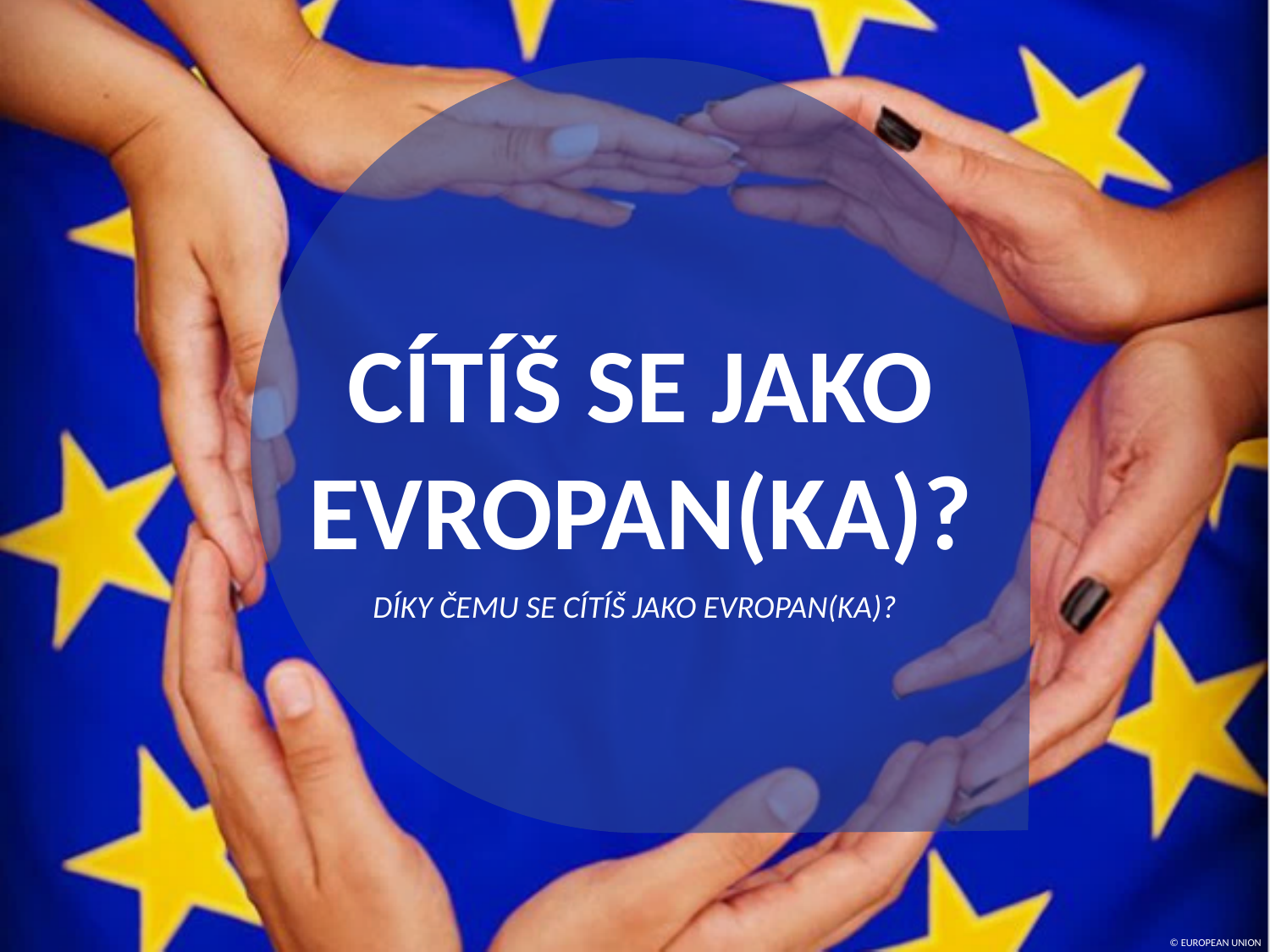

CÍTÍŠ SE JAKO EVROPAN(KA)?
DÍKY ČEMU SE CÍTÍŠ JAKO EVROPAN(KA)?
© EUROPEAN UNION